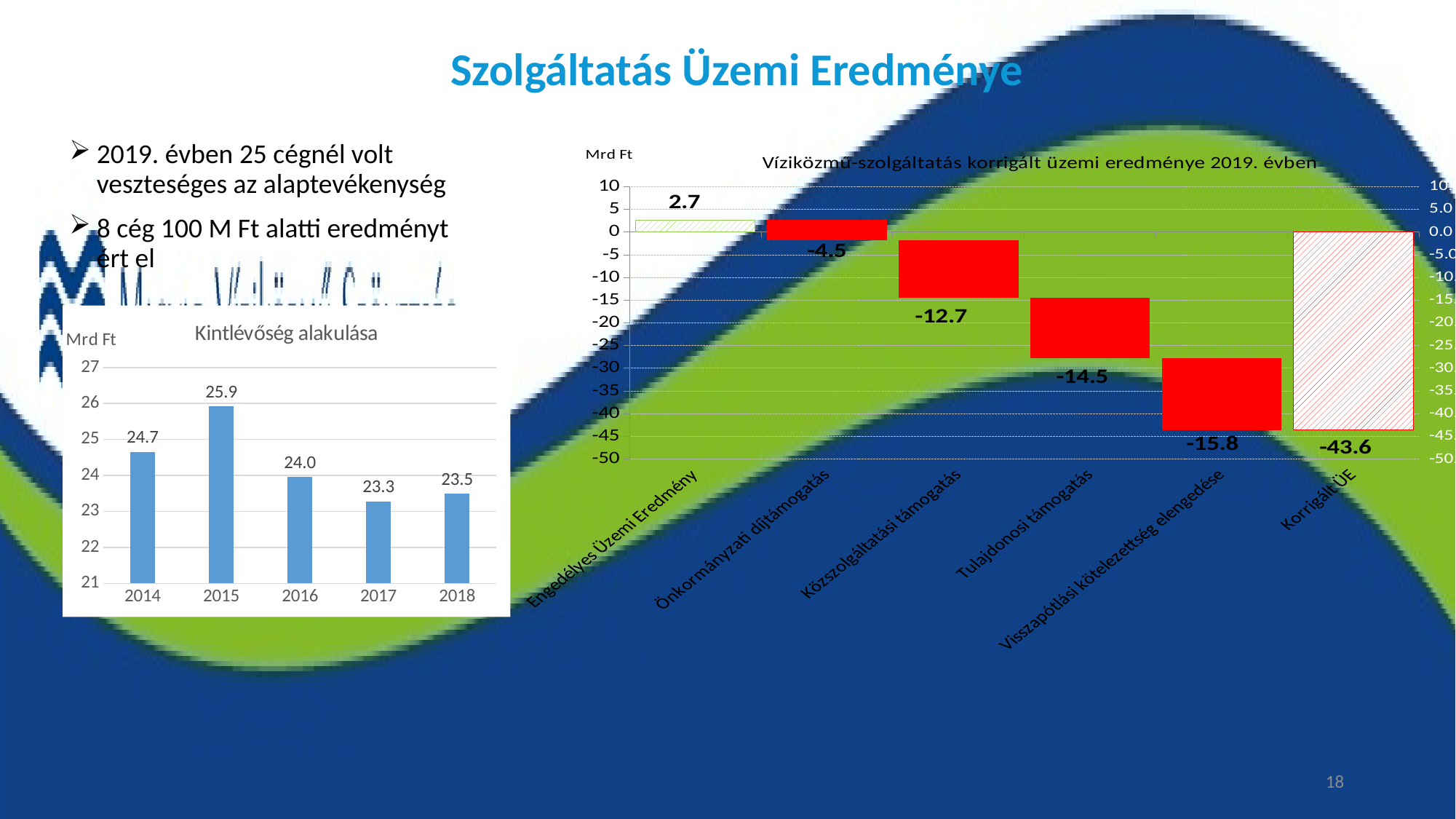

# Szolgáltatás Üzemi Eredménye
2019. évben 25 cégnél volt veszteséges az alaptevékenység
8 cég 100 M Ft alatti eredményt ért el

### Chart: Víziközmű-szolgáltatás korrigált üzemi eredménye 2019. évben

| Category |  |  |  |  |  |  |
|---|---|---|---|---|---|---|
| Engedélyes Üzemi Eredmény | 2.65457296714078 | None | None | None | None | 2.65457296714078 |
| Önkormányzati díjtámogatás | 2.65457296714078 | -1.8454270328592202 | None | None | None | -4.5 |
| Közszolgáltatási támogatás | None | -1.8454270328592202 | -12.683414 | None | None | -12.683414 |
| Tulajdonosi támogatás | None | None | -14.528841032859221 | -13.276053 | None | -14.528841032859221 |
| Visszapótlási kötelezettség elengedése | None | None | -27.80489403285922 | None | -15.782546 | -15.782546 |
| Korrigált ÜE | None | None | -43.58744003285922 | None | None | -43.58744003285922 |

### Chart: Kintlévőség alakulása

| Category |  |
|---|---|
| 2014 | 24.65495 |
| 2015 | 25.912499 |
| 2016 | 23.954407239400002 |
| 2017 | 23.271044 |
| 2018 | 23.487263000000002 |
18